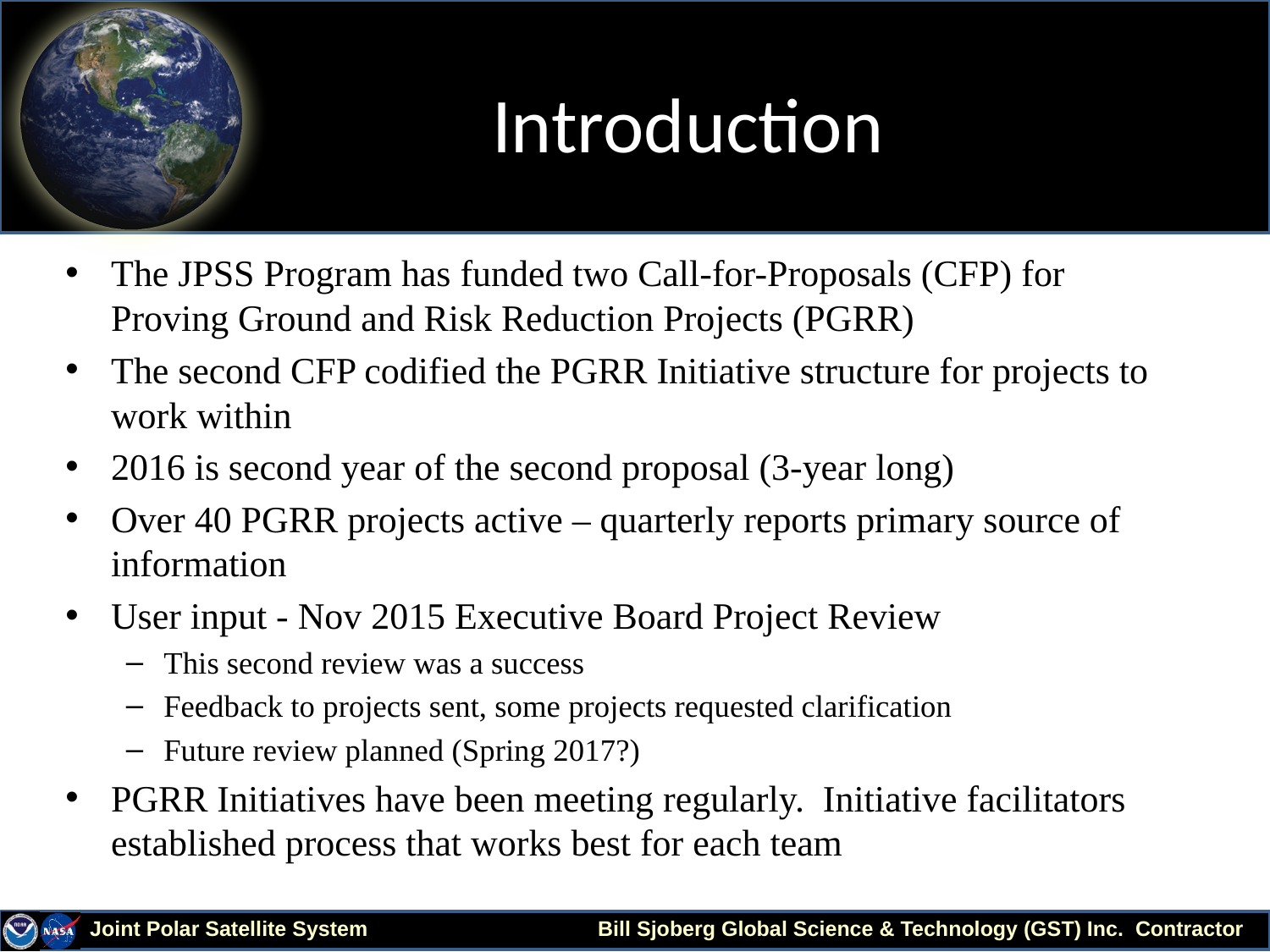

# Introduction
The JPSS Program has funded two Call-for-Proposals (CFP) for Proving Ground and Risk Reduction Projects (PGRR)
The second CFP codified the PGRR Initiative structure for projects to work within
2016 is second year of the second proposal (3-year long)
Over 40 PGRR projects active – quarterly reports primary source of information
User input - Nov 2015 Executive Board Project Review
This second review was a success
Feedback to projects sent, some projects requested clarification
Future review planned (Spring 2017?)
PGRR Initiatives have been meeting regularly.  Initiative facilitators established process that works best for each team